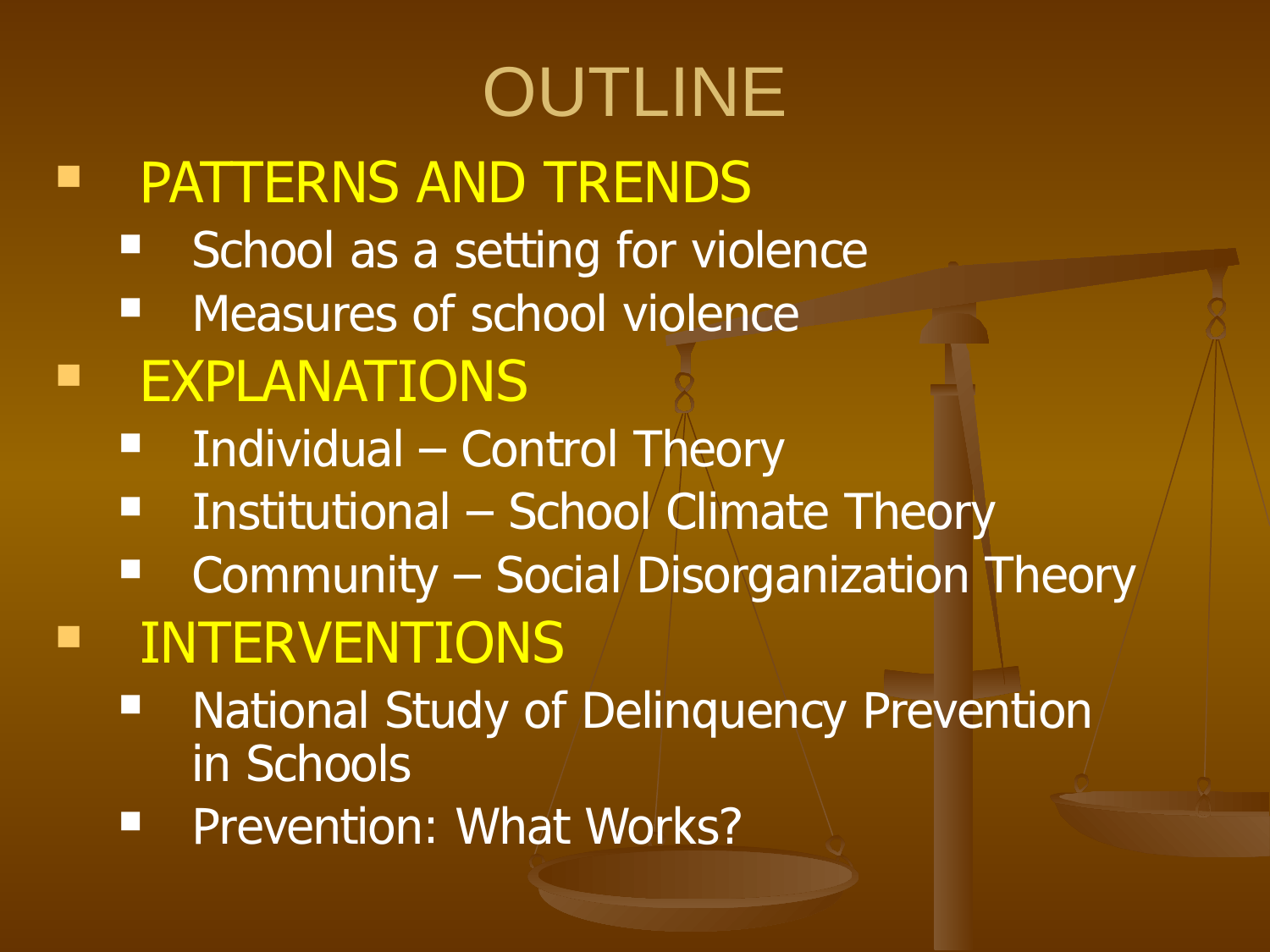

# OUTLINE
PATTERNS AND TRENDS
School as a setting for violence
Measures of school violence
EXPLANATIONS
Individual – Control Theory
Institutional – School Climate Theory
Community – Social Disorganization Theory
INTERVENTIONS
National Study of Delinquency Prevention
in Schools
Prevention: What Works?